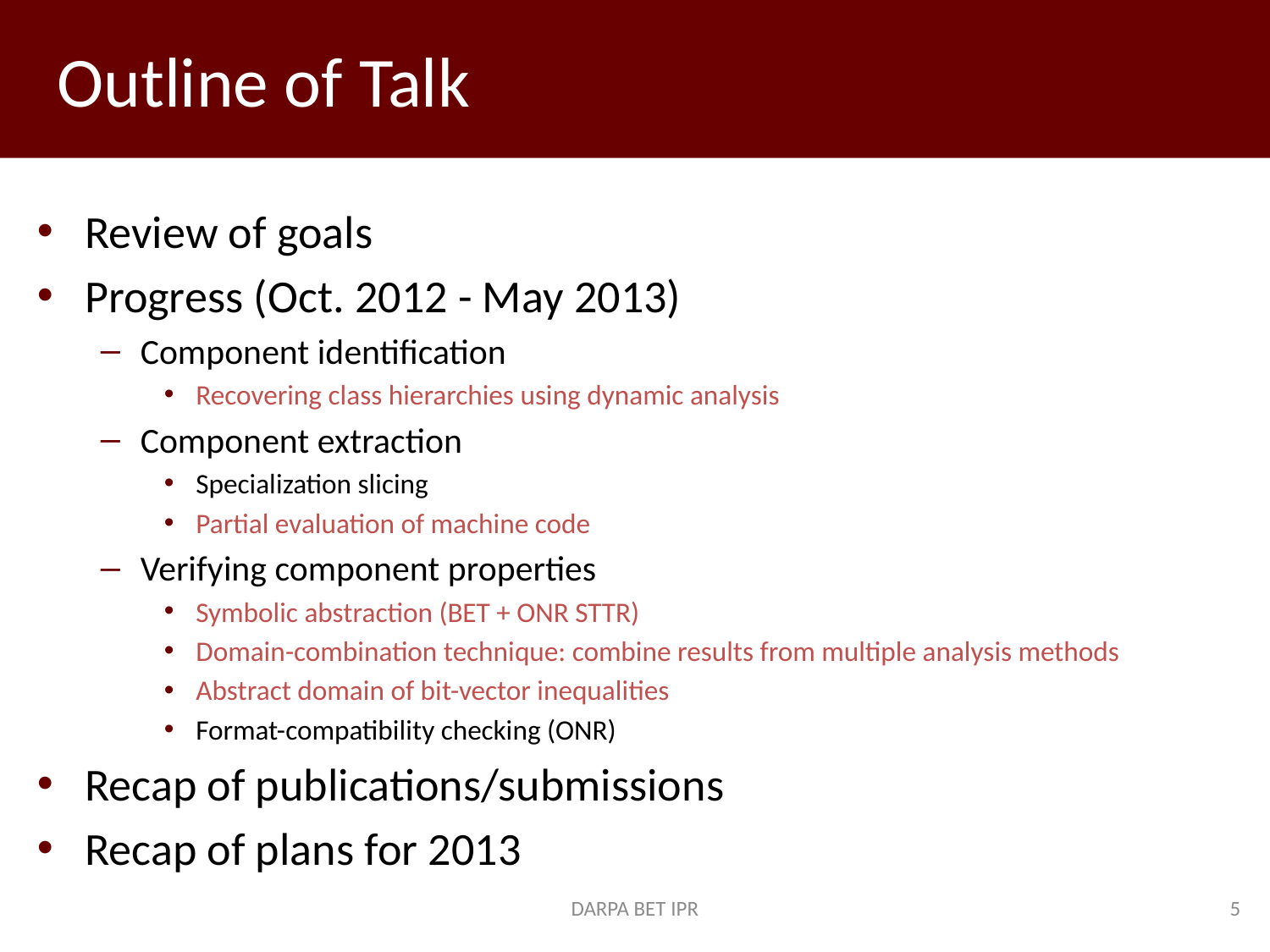

# Outline of Talk
Review of goals
Progress (Oct. 2012 - May 2013)
Component identification
Recovering class hierarchies using dynamic analysis
Component extraction
Specialization slicing
Partial evaluation of machine code
Verifying component properties
Symbolic abstraction (BET + ONR STTR)
Domain-combination technique: combine results from multiple analysis methods
Abstract domain of bit-vector inequalities
Format-compatibility checking (ONR)
Recap of publications/submissions
Recap of plans for 2013

DARPA BET IPR
5